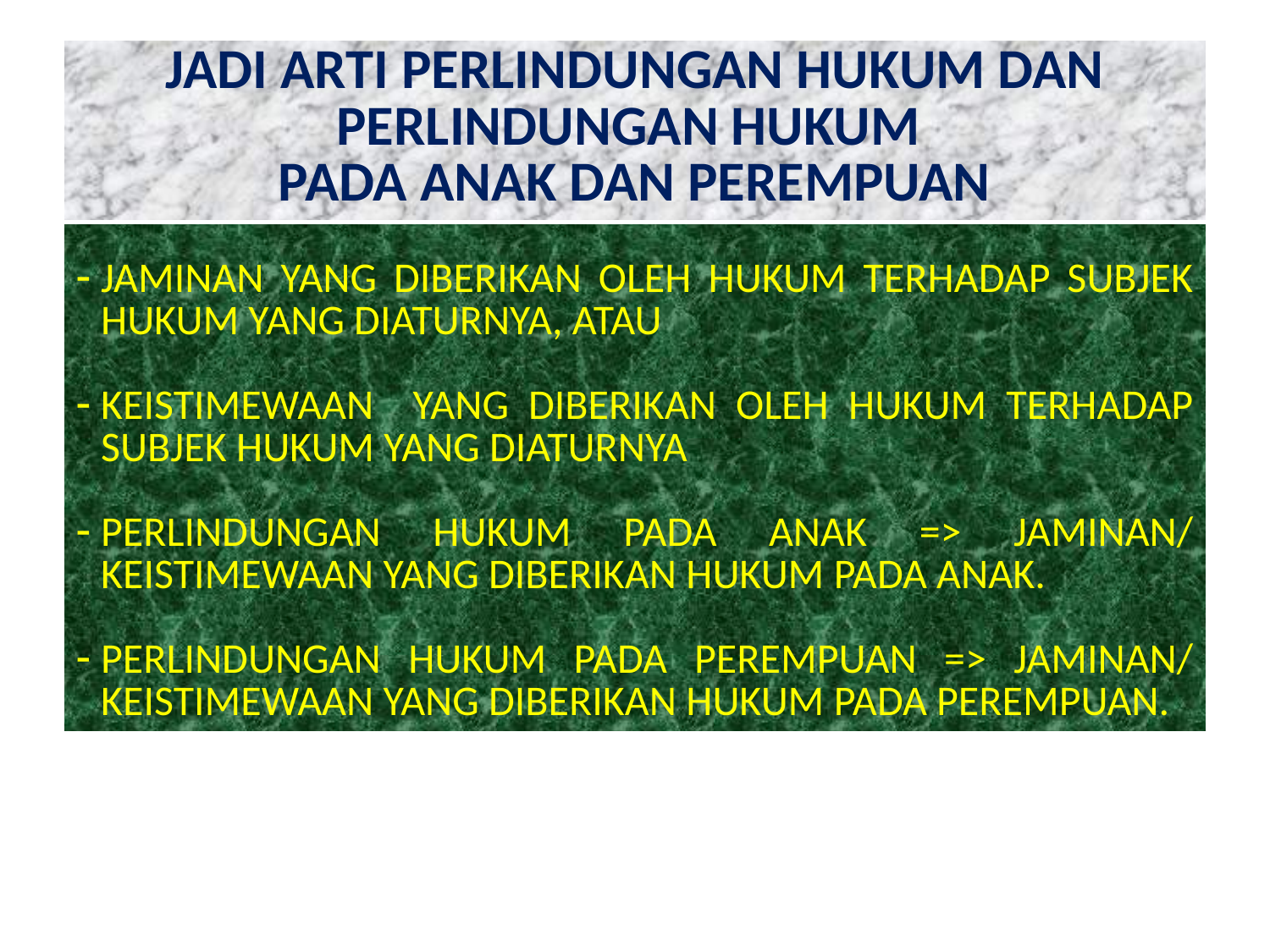

#
| JADI ARTI PERLINDUNGAN HUKUM DAN PERLINDUNGAN HUKUM PADA ANAK DAN PEREMPUAN |
| --- |
| JAMINAN YANG DIBERIKAN OLEH HUKUM TERHADAP SUBJEK HUKUM YANG DIATURNYA, ATAU KEISTIMEWAAN YANG DIBERIKAN OLEH HUKUM TERHADAP SUBJEK HUKUM YANG DIATURNYA PERLINDUNGAN HUKUM PADA ANAK => JAMINAN/ KEISTIMEWAAN YANG DIBERIKAN HUKUM PADA ANAK. PERLINDUNGAN HUKUM PADA PEREMPUAN => JAMINAN/ KEISTIMEWAAN YANG DIBERIKAN HUKUM PADA PEREMPUAN. |